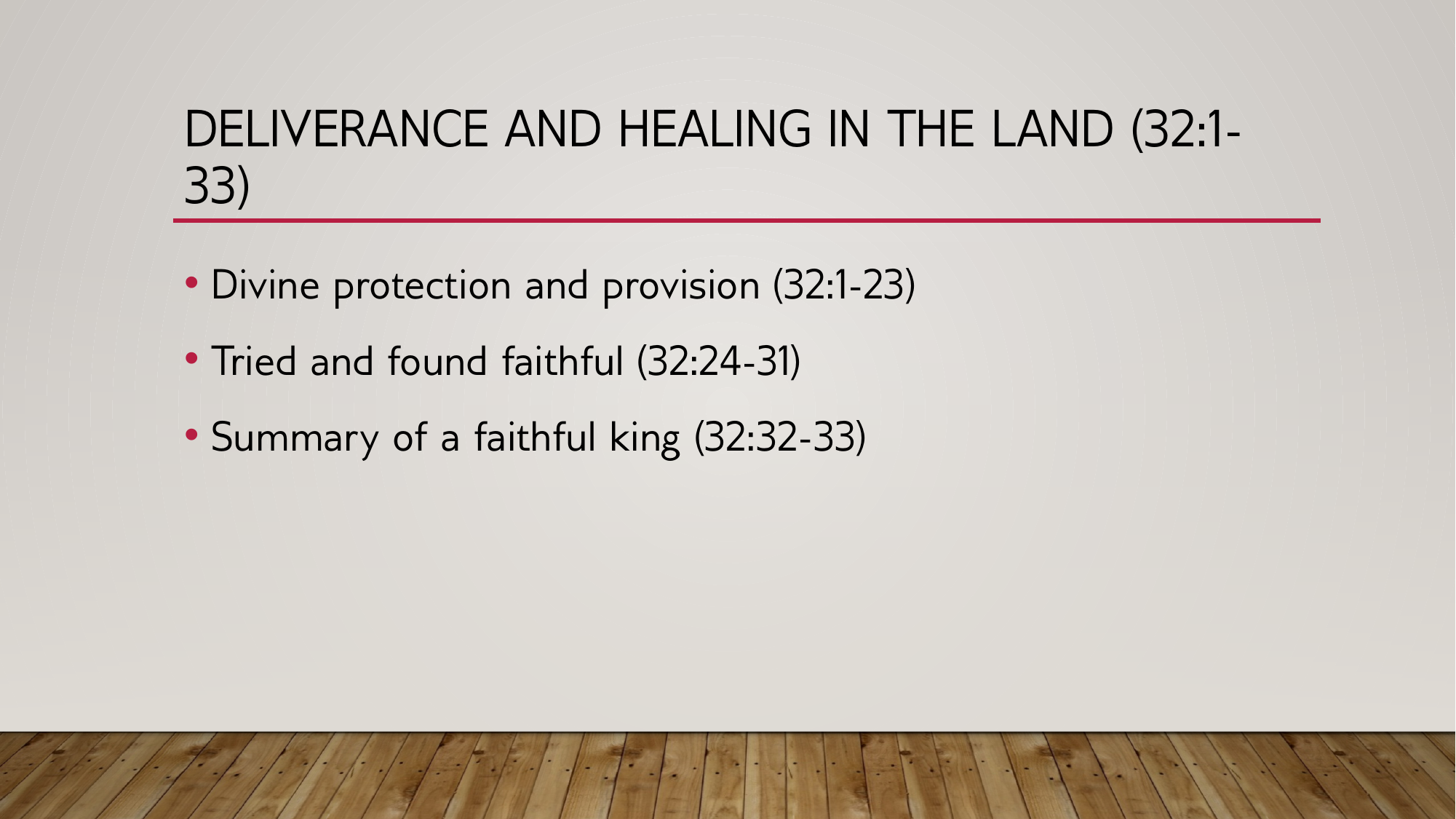

# Deliverance and Healing in the Land (32:1-33)
Divine protection and provision (32:1-23)
Tried and found faithful (32:24-31)
Summary of a faithful king (32:32-33)